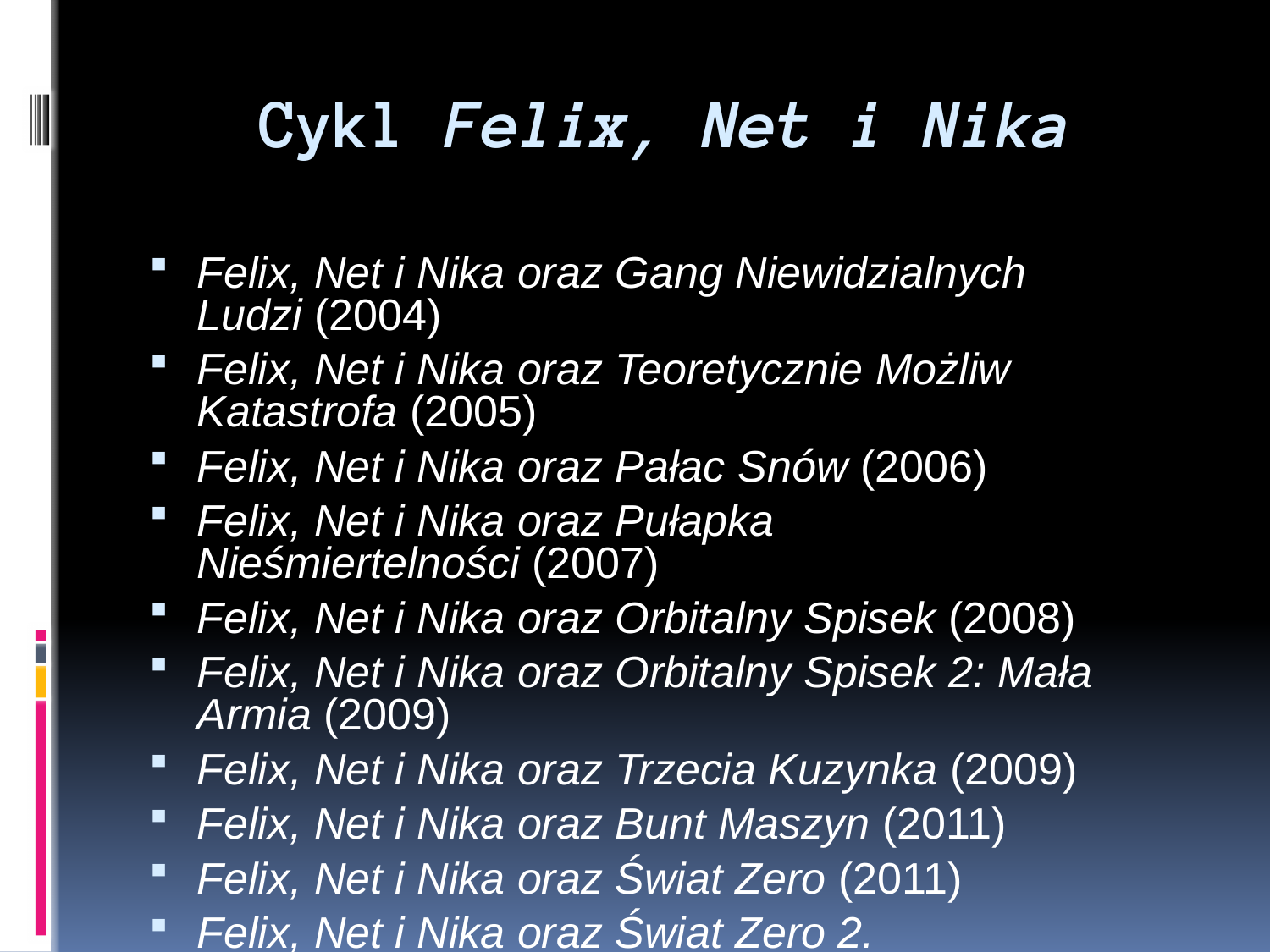

# Cykl Felix, Net i Nika
Felix, Net i Nika oraz Gang Niewidzialnych Ludzi (2004)
Felix, Net i Nika oraz Teoretycznie Możliw Katastrofa (2005)
Felix, Net i Nika oraz Pałac Snów (2006)
Felix, Net i Nika oraz Pułapka Nieśmiertelności (2007)
Felix, Net i Nika oraz Orbitalny Spisek (2008)
Felix, Net i Nika oraz Orbitalny Spisek 2: Mała Armia (2009)
Felix, Net i Nika oraz Trzecia Kuzynka (2009)
Felix, Net i Nika oraz Bunt Maszyn (2011)
Felix, Net i Nika oraz Świat Zero (2011)
Felix, Net i Nika oraz Świat Zero 2. Alternauci (2012)